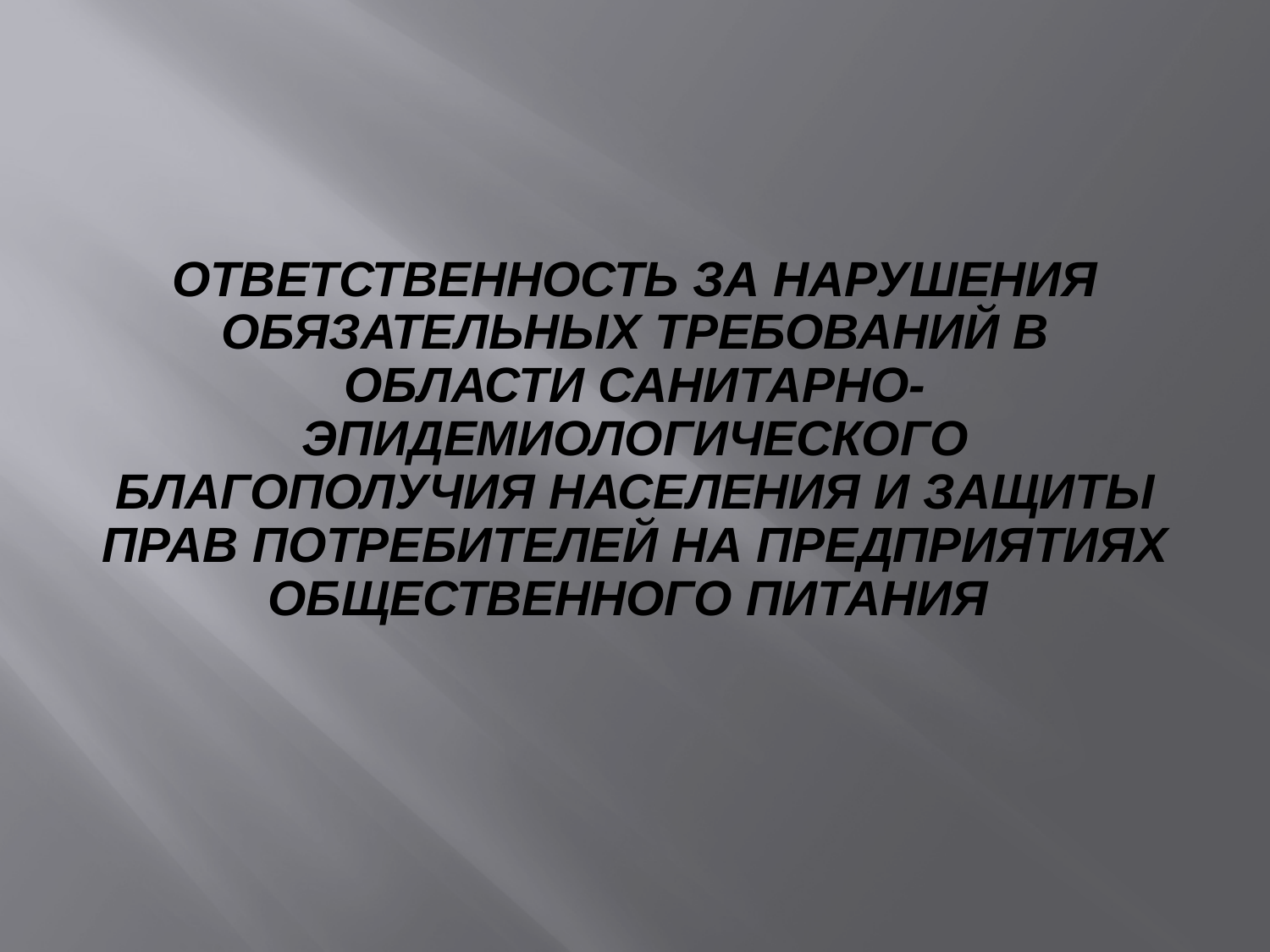

# Ответственность за нарушения обязательных требований в области санитарно-эпидемиологического благополучия населения и защиты прав потребителей на предприятиях общественного питания